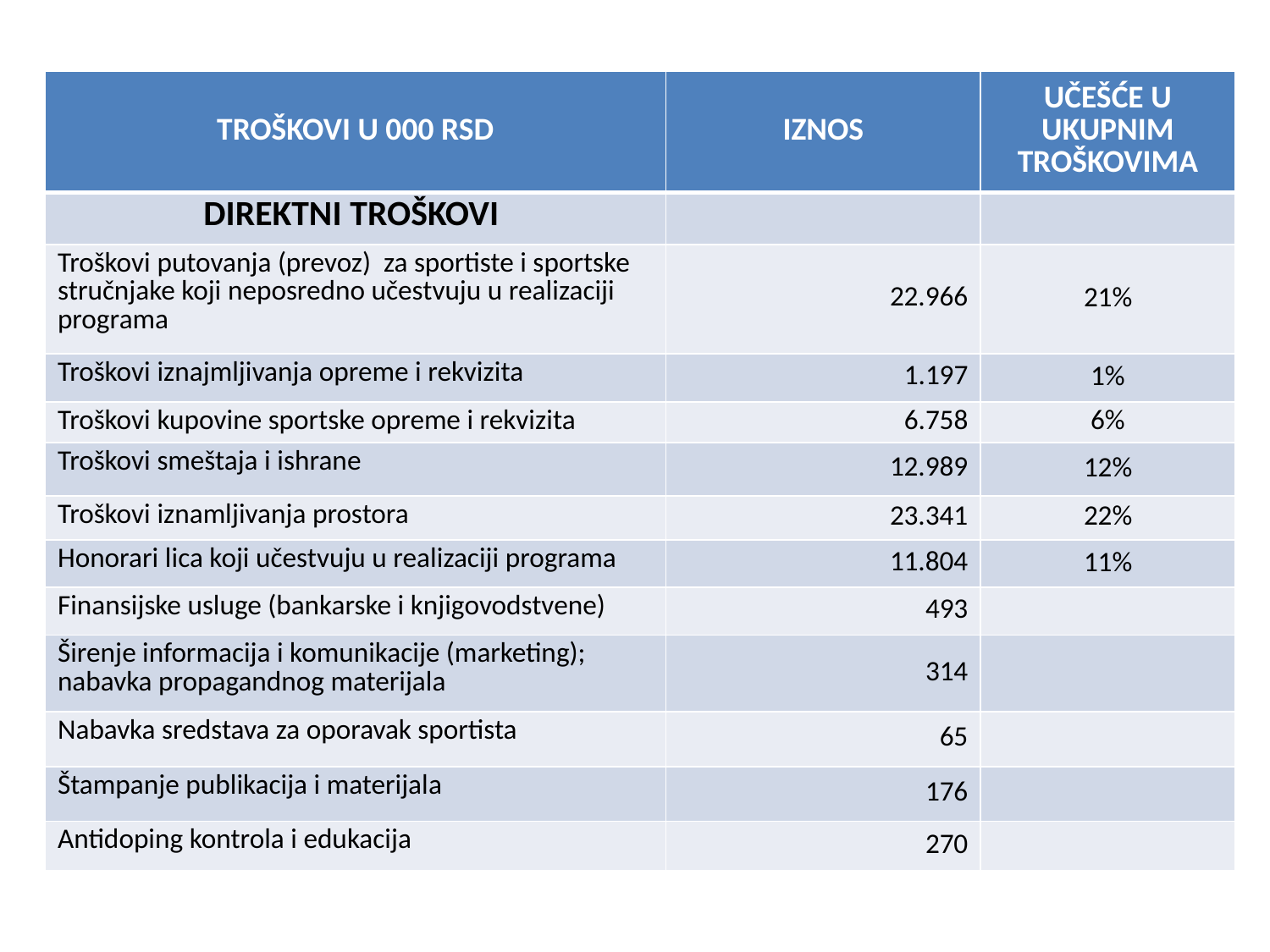

| TROŠKOVI U 000 RSD | IZNOS | UČEŠĆE U UKUPNIM TROŠKOVIMA |
| --- | --- | --- |
| DIREKTNI TROŠKOVI |  |  |
| Troškovi putovanja (prevoz) za sportiste i sportske stručnjake koji neposredno učestvuju u realizaciji programa | 22.966 | 21% |
| Troškovi iznajmljivanja opreme i rekvizita | 1.197 | 1% |
| Troškovi kupovine sportske opreme i rekvizita | 6.758 | 6% |
| Troškovi smeštaja i ishrane | 12.989 | 12% |
| Troškovi iznamljivanja prostora | 23.341 | 22% |
| Honorari lica koji učestvuju u realizaciji programa | 11.804 | 11% |
| Finansijske usluge (bankarske i knjigovodstvene) | 493 |  |
| Širenje informacija i komunikacije (marketing); nabavka propagandnog materijala | 314 |  |
| Nabavka sredstava za oporavak sportista | 65 |  |
| Štampanje publikacija i materijala | 176 |  |
| Antidoping kontrola i edukacija | 270 |  |